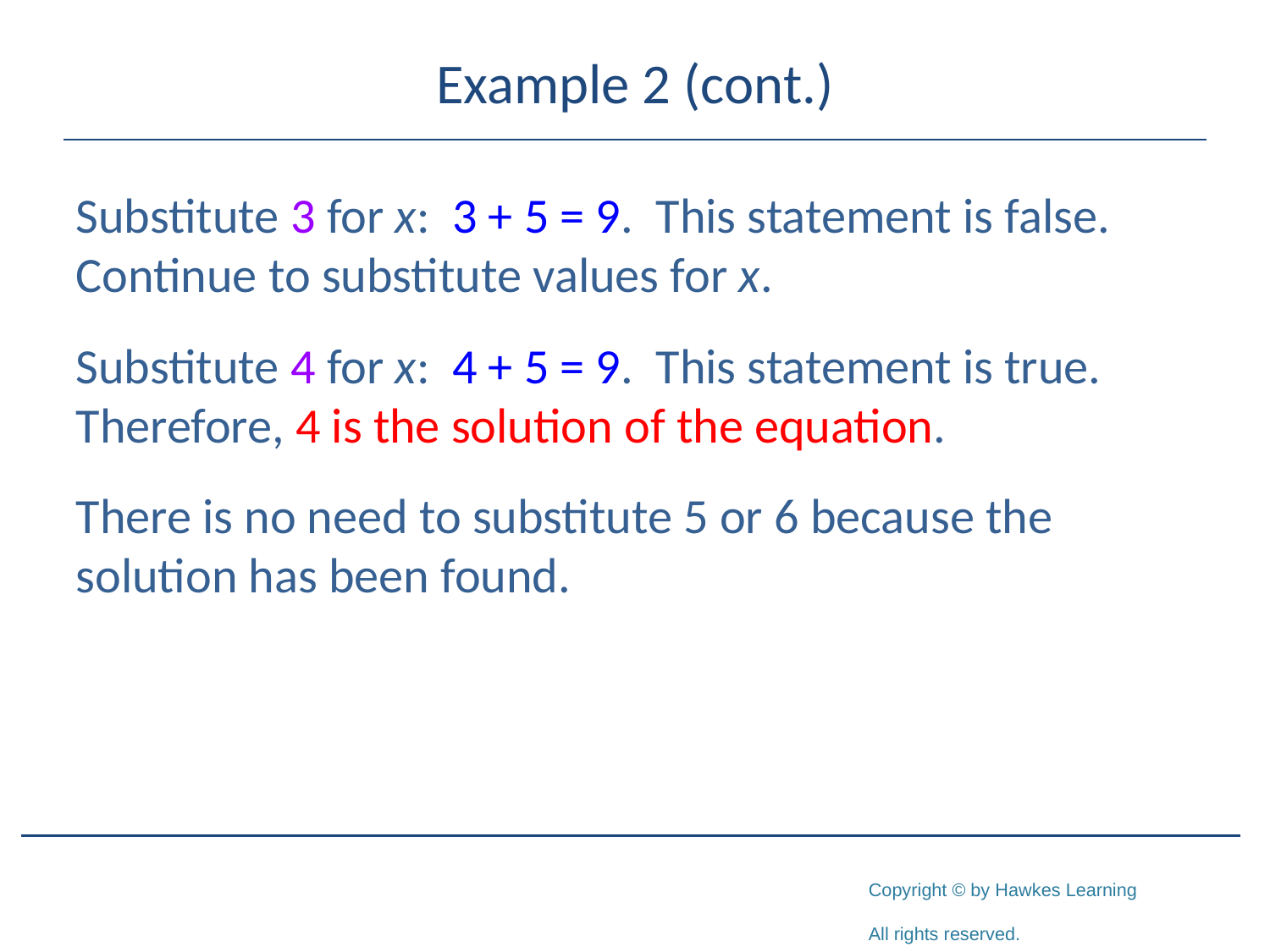

# Example 2 (cont.)
Substitute 3 for x:  3 + 5 = 9.  This statement is false.  Continue to substitute values for x.
Substitute 4 for x:  4 + 5 = 9.  This statement is true.  Therefore, 4 is the solution of the equation.
There is no need to substitute 5 or 6 because the solution has been found.